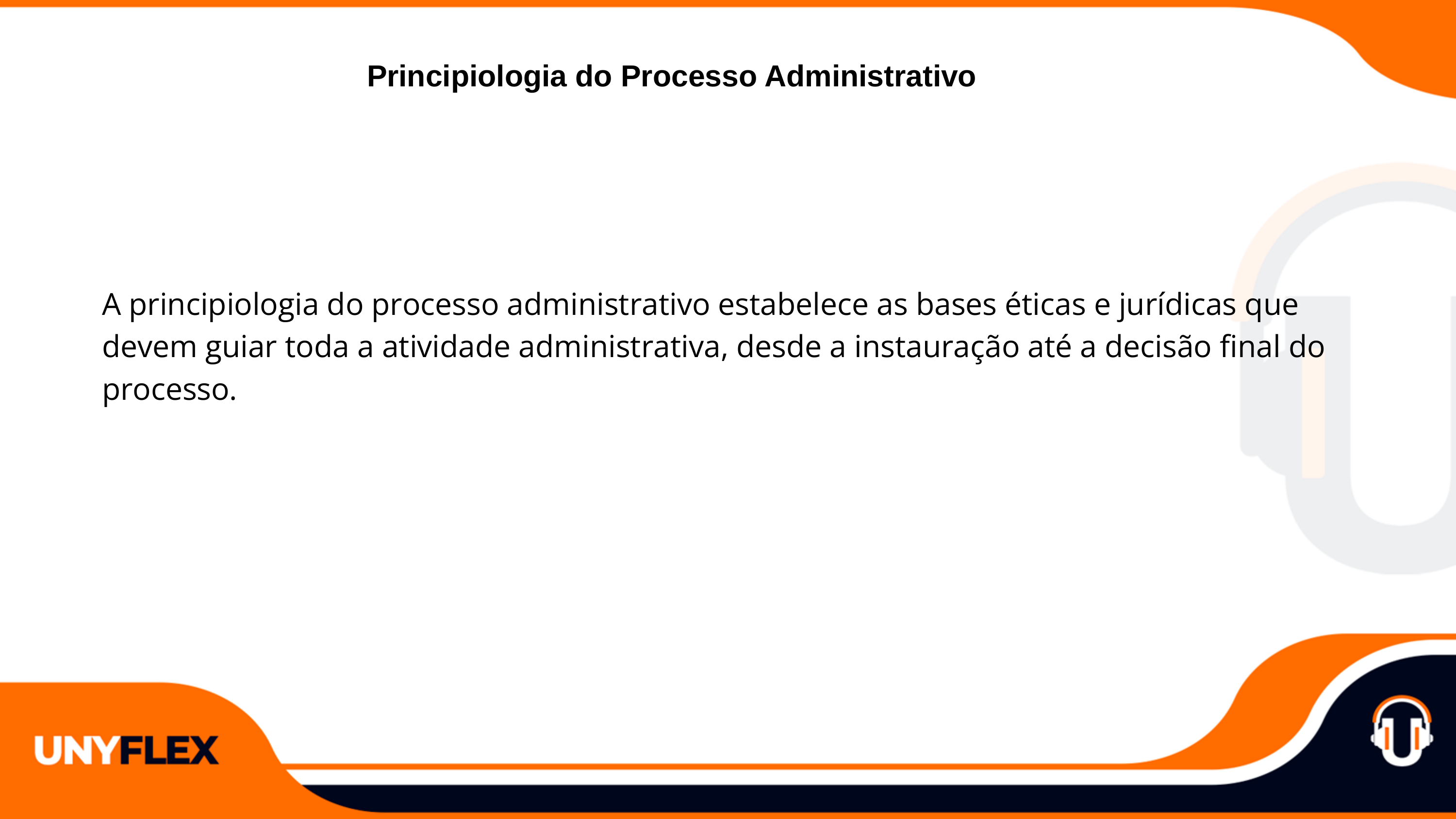

Principiologia do Processo Administrativo

A principiologia do processo administrativo estabelece as bases éticas e jurídicas que devem guiar toda a atividade administrativa, desde a instauração até a decisão final do processo.